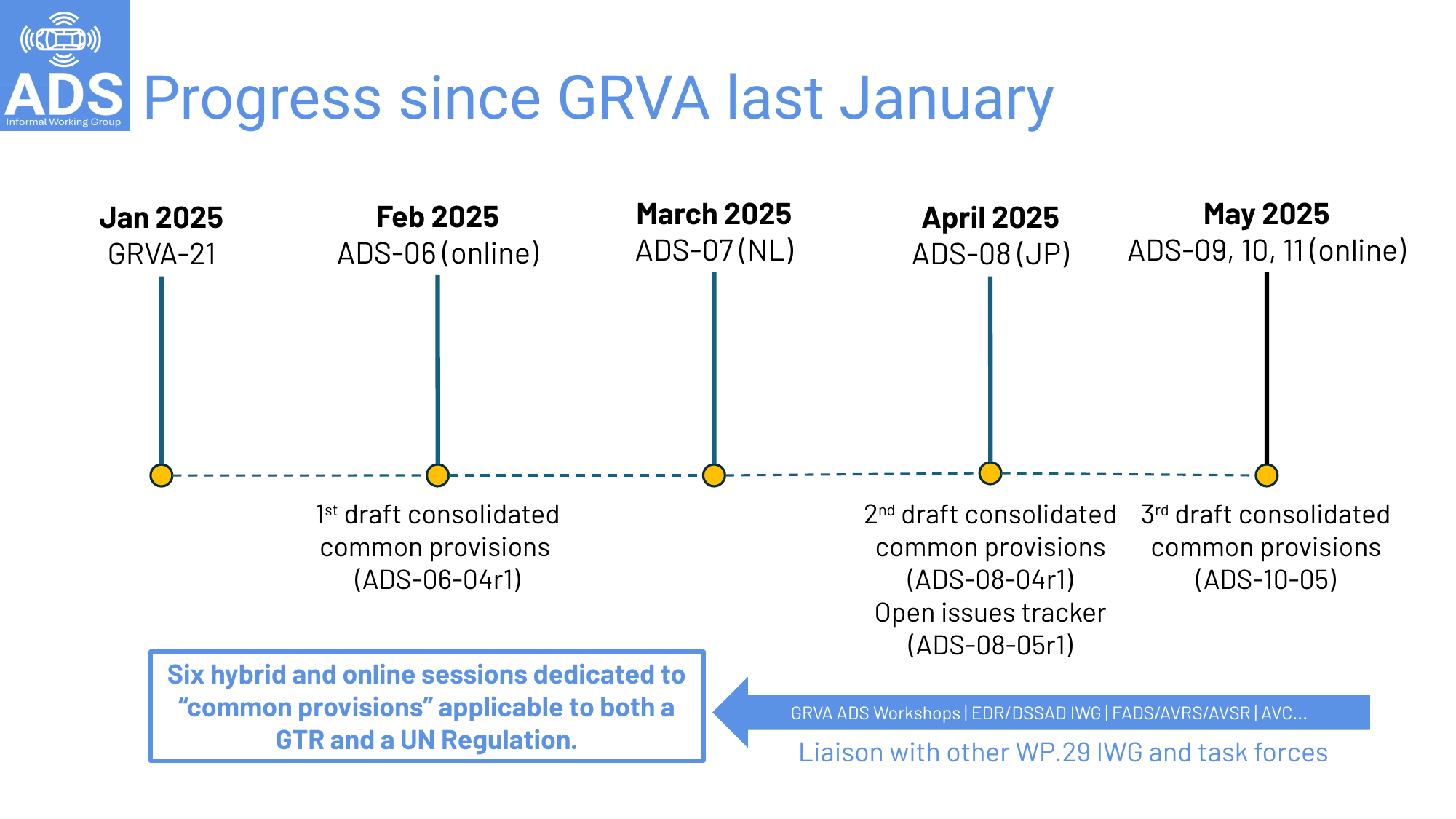

# Progress since GRVA last January
March 2025
ADS-07 (NL)
May 2025
ADS-09, 10, 11 (online)
Feb 2025
ADS-06 (online)
Jan 2025
GRVA-21
April 2025
ADS-08 (JP)

1st draft consolidated common provisions
(ADS-06-04r1)
2nd draft consolidated common provisions
(ADS-08-04r1)
Open issues tracker
(ADS-08-05r1)
3rd draft consolidated common provisions
(ADS-10-05)
Six hybrid and online sessions dedicated to “common provisions” applicable to both a GTR and a UN Regulation.
GRVA ADS Workshops | EDR/DSSAD IWG | FADS/AVRS/AVSR | AVC...
Liaison with other WP.29 IWG and task forces